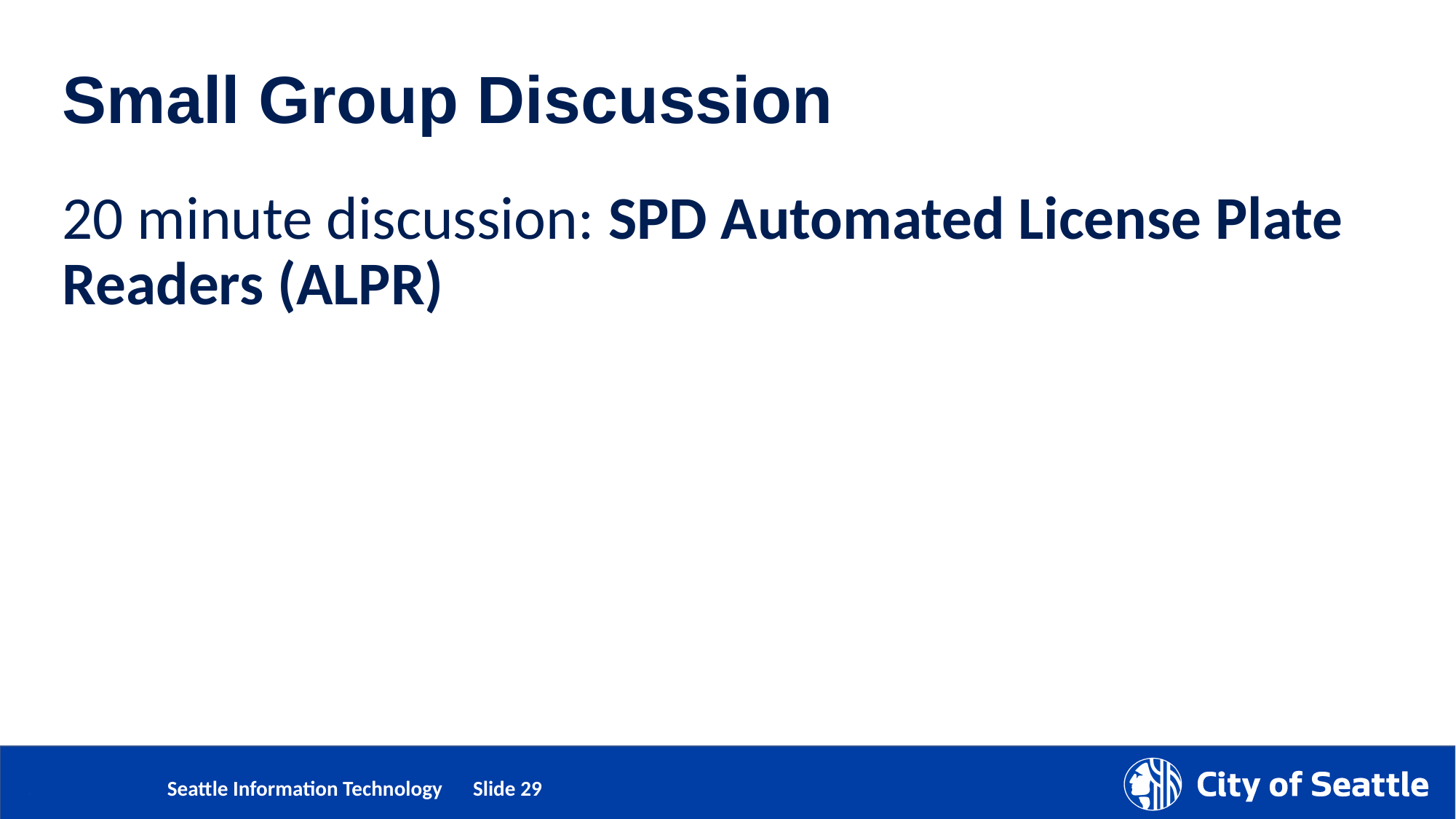

# Small Group Discussion
20 minute discussion: SPD Automated License Plate Readers (ALPR)